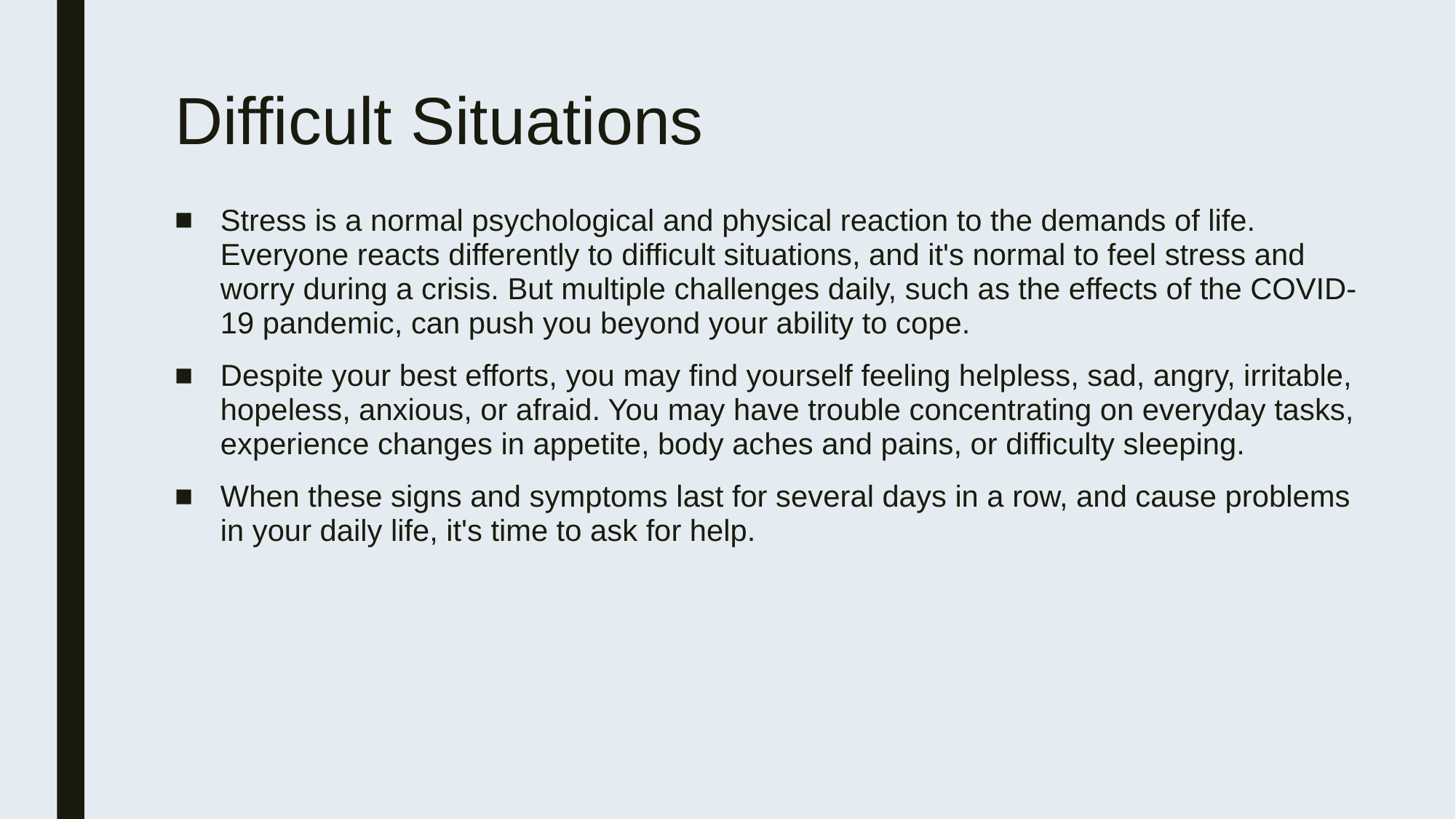

# Difficult Situations
Stress is a normal psychological and physical reaction to the demands of life. Everyone reacts differently to difficult situations, and it's normal to feel stress and worry during a crisis. But multiple challenges daily, such as the effects of the COVID-19 pandemic, can push you beyond your ability to cope.
Despite your best efforts, you may find yourself feeling helpless, sad, angry, irritable, hopeless, anxious, or afraid. You may have trouble concentrating on everyday tasks, experience changes in appetite, body aches and pains, or difficulty sleeping.
When these signs and symptoms last for several days in a row, and cause problems in your daily life, it's time to ask for help.